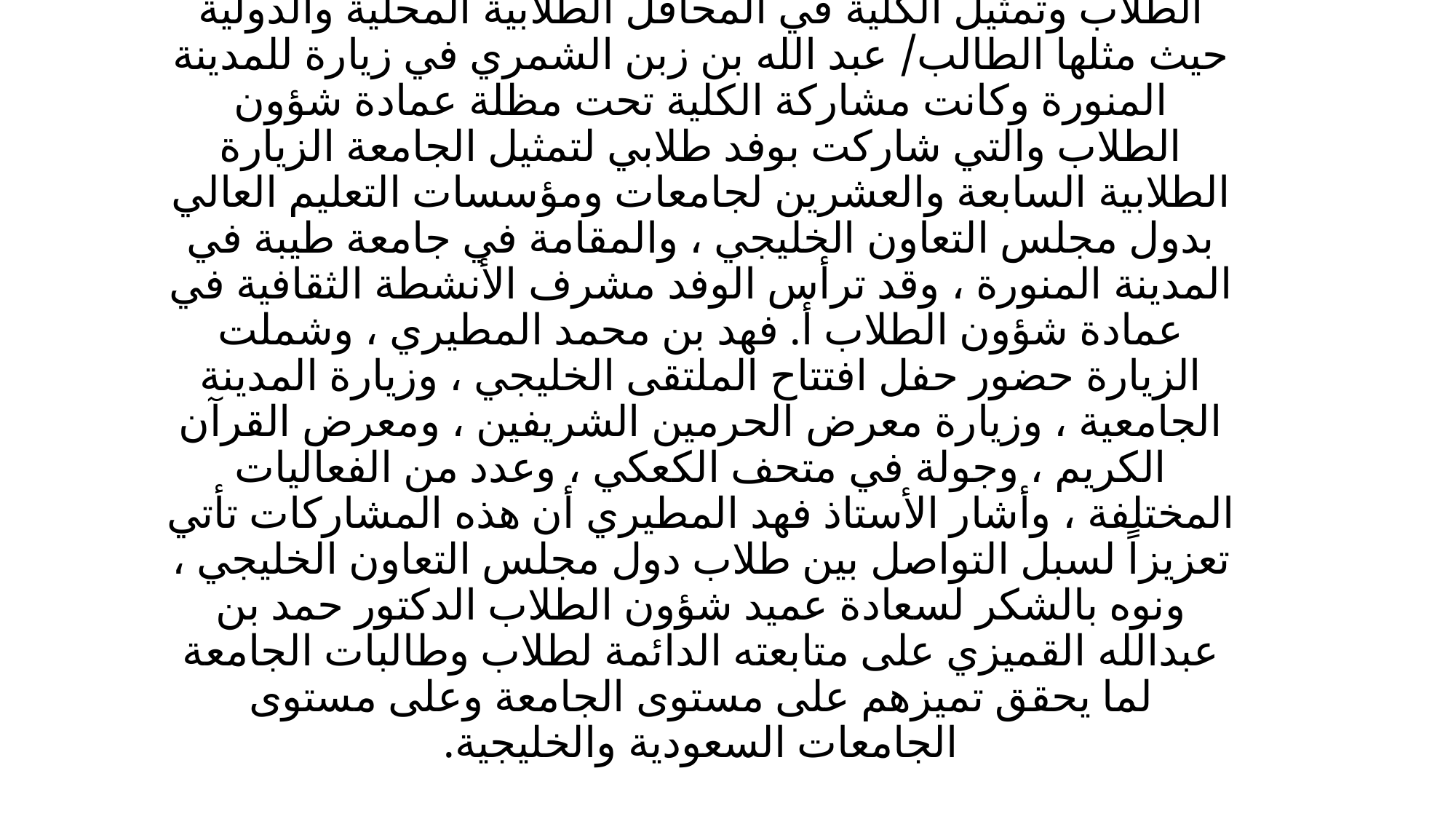

# الكلية في ضيافة جامعة طيبة في المدينة المنورة   بناءً على توجيهات عميد كلية العوم والدراسات الانسانية بالغاط سعادة الدكتور خالد بن عبد الله الشافي الرامية إلى مشاركة الطلاب وتمثيل الكلية في المحافل الطلابية المحلية والدولية حيث مثلها الطالب/ عبد الله بن زبن الشمري في زيارة للمدينة المنورة وكانت مشاركة الكلية تحت مظلة عمادة شؤون الطلاب والتي شاركت بوفد طلابي لتمثيل الجامعة الزيارة الطلابية السابعة والعشرين لجامعات ومؤسسات التعليم العالي بدول مجلس التعاون الخليجي ، والمقامة في جامعة طيبة في المدينة المنورة ، وقد ترأس الوفد مشرف الأنشطة الثقافية في عمادة شؤون الطلاب أ. فهد بن محمد المطيري ، وشملت الزيارة حضور حفل افتتاح الملتقى الخليجي ، وزيارة المدينة الجامعية ، وزيارة معرض الحرمين الشريفين ، ومعرض القرآن الكريم ، وجولة في متحف الكعكي ، وعدد من الفعاليات المختلفة ، وأشار الأستاذ فهد المطيري أن هذه المشاركات تأتي تعزيزاً لسبل التواصل بين طلاب دول مجلس التعاون الخليجي ، ونوه بالشكر لسعادة عميد شؤون الطلاب الدكتور حمد بن عبدالله القميزي على متابعته الدائمة لطلاب وطالبات الجامعة لما يحقق تميزهم على مستوى الجامعة وعلى مستوى الجامعات السعودية والخليجية.